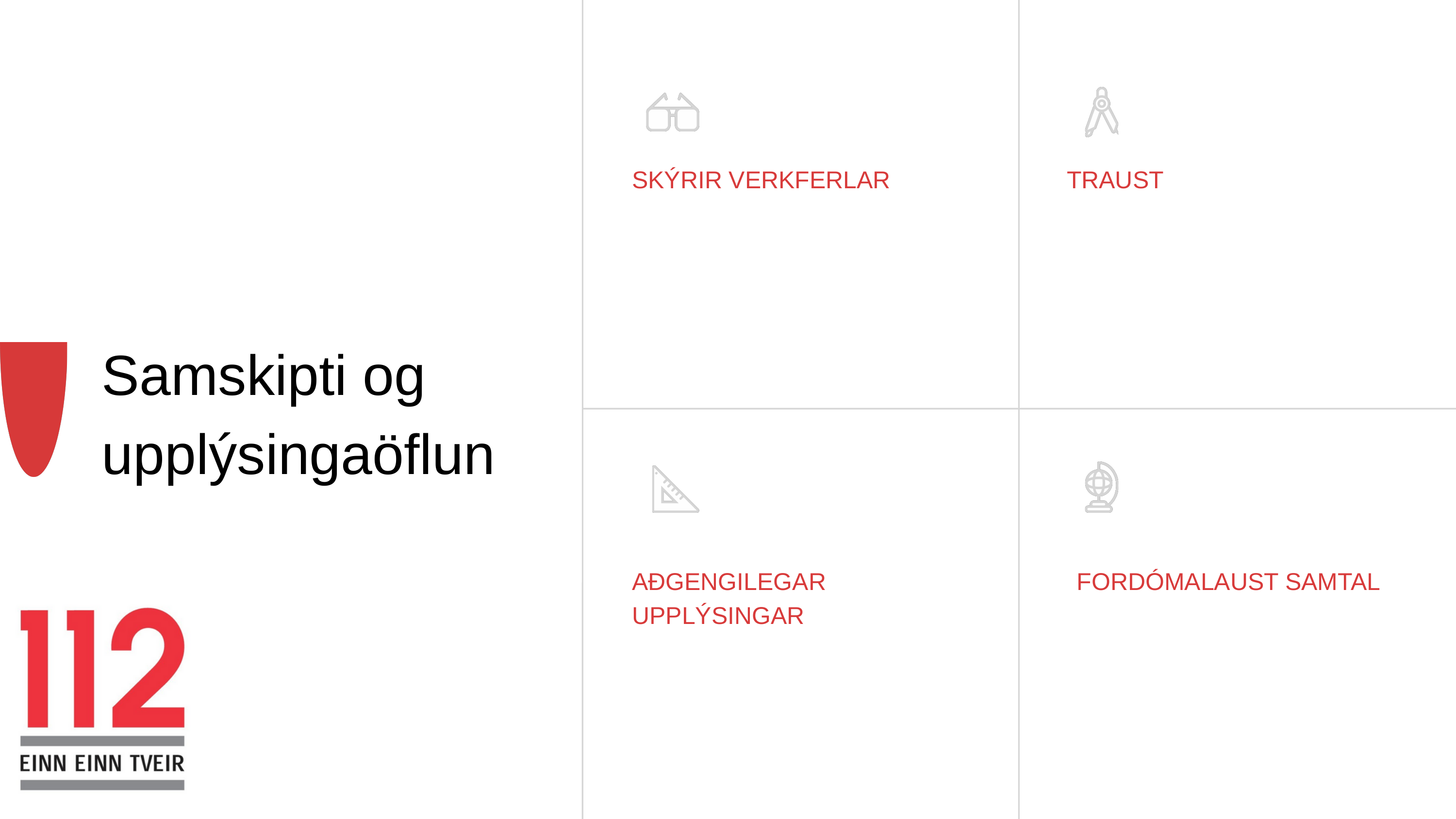

SKÝRIR VERKFERLAR
TRAUST
Samskipti og upplýsingaöflun

AÐGENGILEGAR UPPLÝSINGAR
FORDÓMALAUST SAMTAL